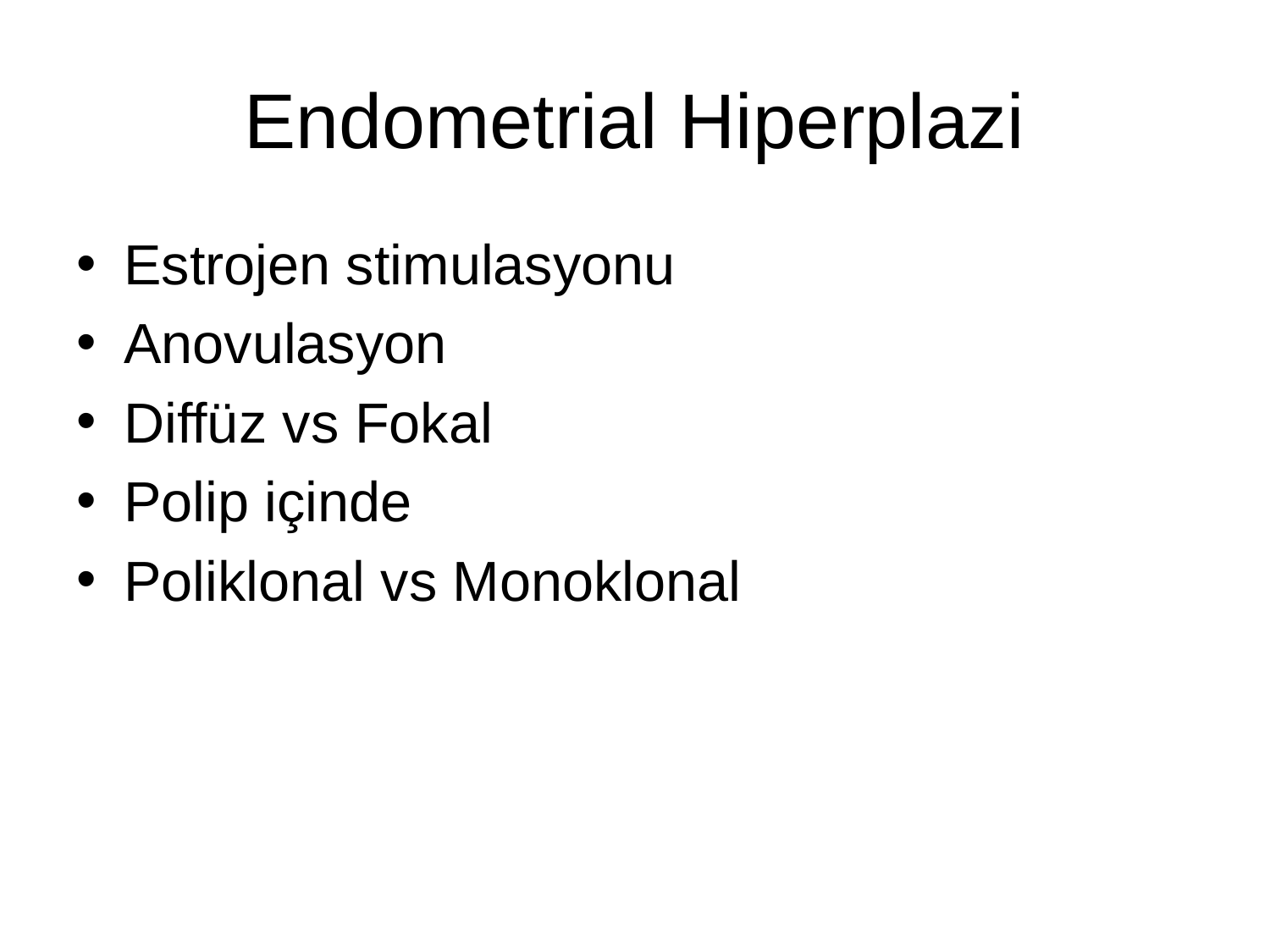

# Endometrial Hiperplazi
Estrojen stimulasyonu
Anovulasyon
Diffüz vs Fokal
Polip içinde
Poliklonal vs Monoklonal